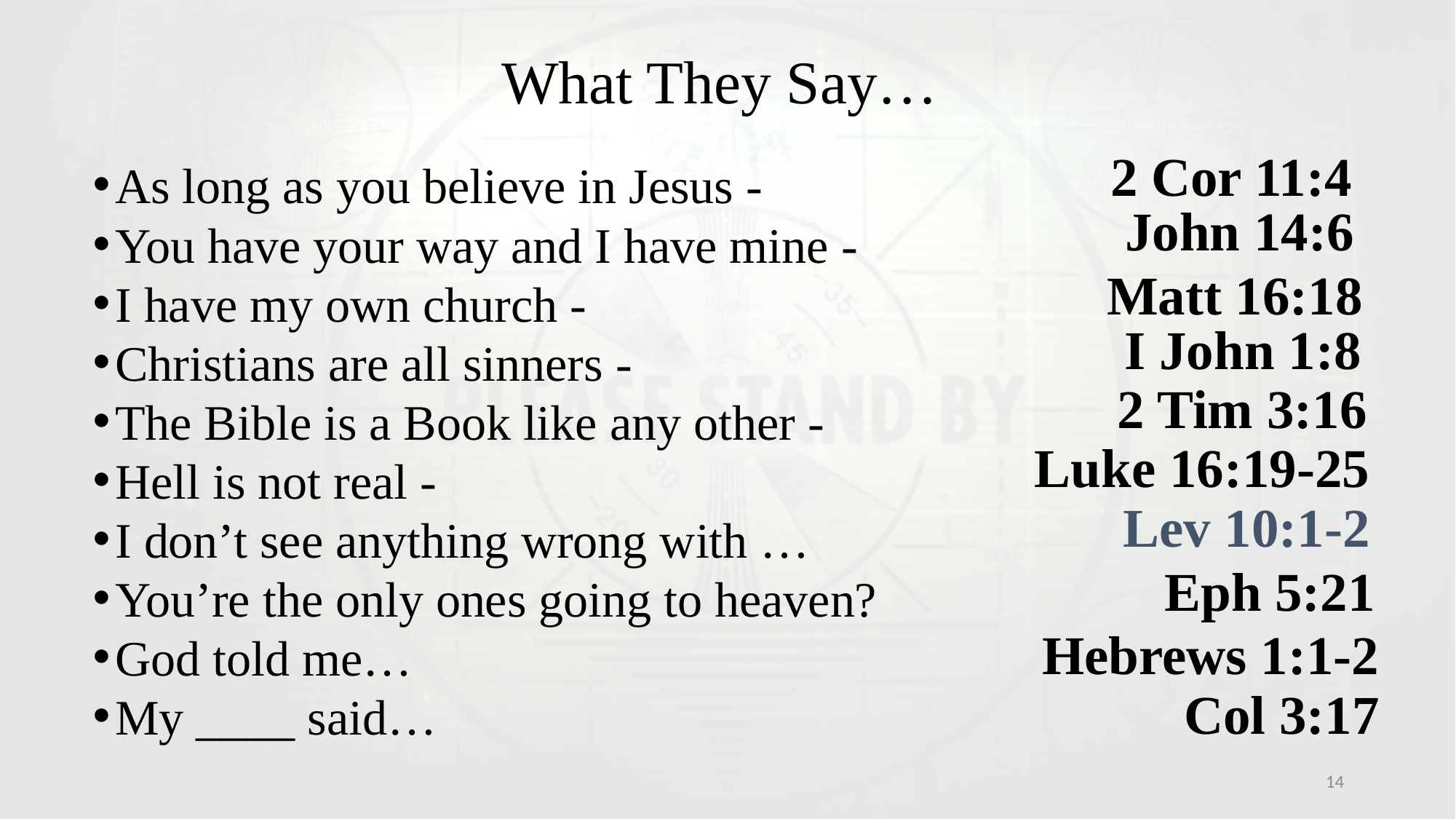

# What They Say…
 2 Cor 11:4
As long as you believe in Jesus -
You have your way and I have mine -
I have my own church -
Christians are all sinners -
The Bible is a Book like any other -
Hell is not real -
I don’t see anything wrong with …
You’re the only ones going to heaven?
God told me…
My ____ said…

 John 14:6
 Matt 16:18
I John 1:8
2 Tim 3:16
Luke 16:19-25
Lev 10:1-2
Eph 5:21
Hebrews 1:1-2
Col 3:17
14